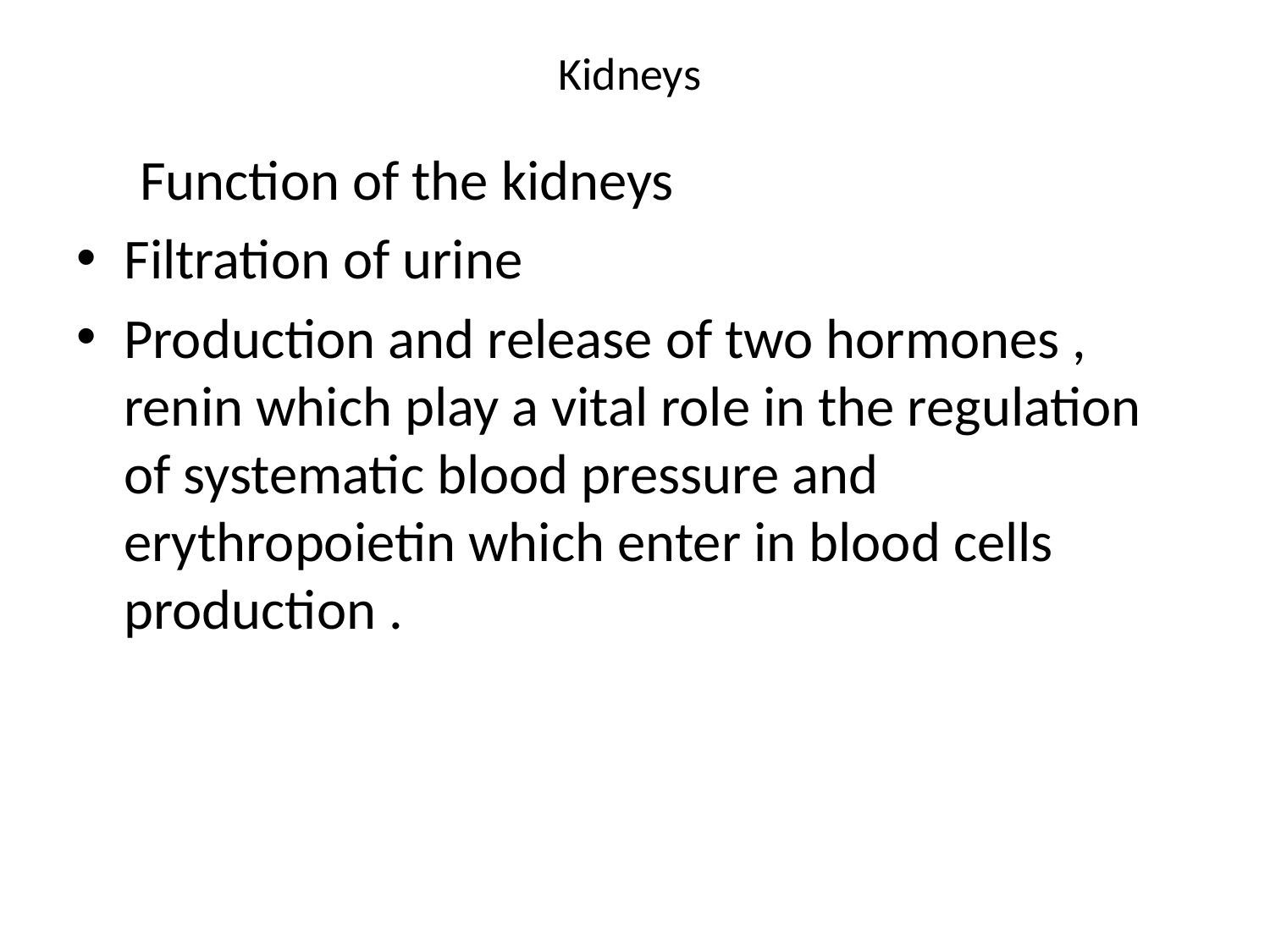

# Kidneys
     Function of the kidneys
Filtration of urine
Production and release of two hormones , renin which play a vital role in the regulation of systematic blood pressure and erythropoietin which enter in blood cells production .